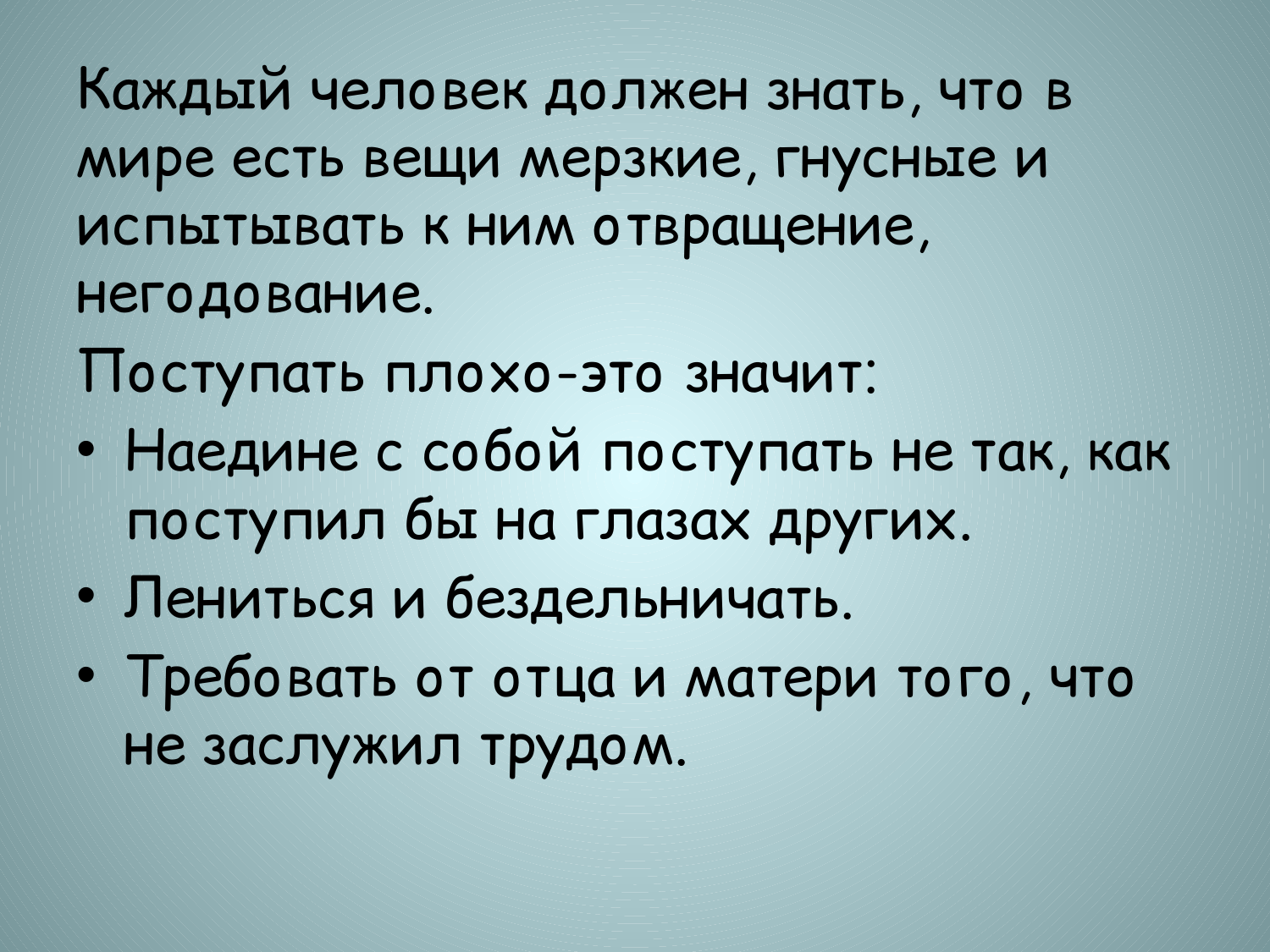

Каждый человек должен знать, что в мире есть вещи мерзкие, гнусные и испытывать к ним отвращение, негодование.
Поступать плохо-это значит:
Наедине с собой поступать не так, как поступил бы на глазах других.
Лениться и бездельничать.
Требовать от отца и матери того, что не заслужил трудом.